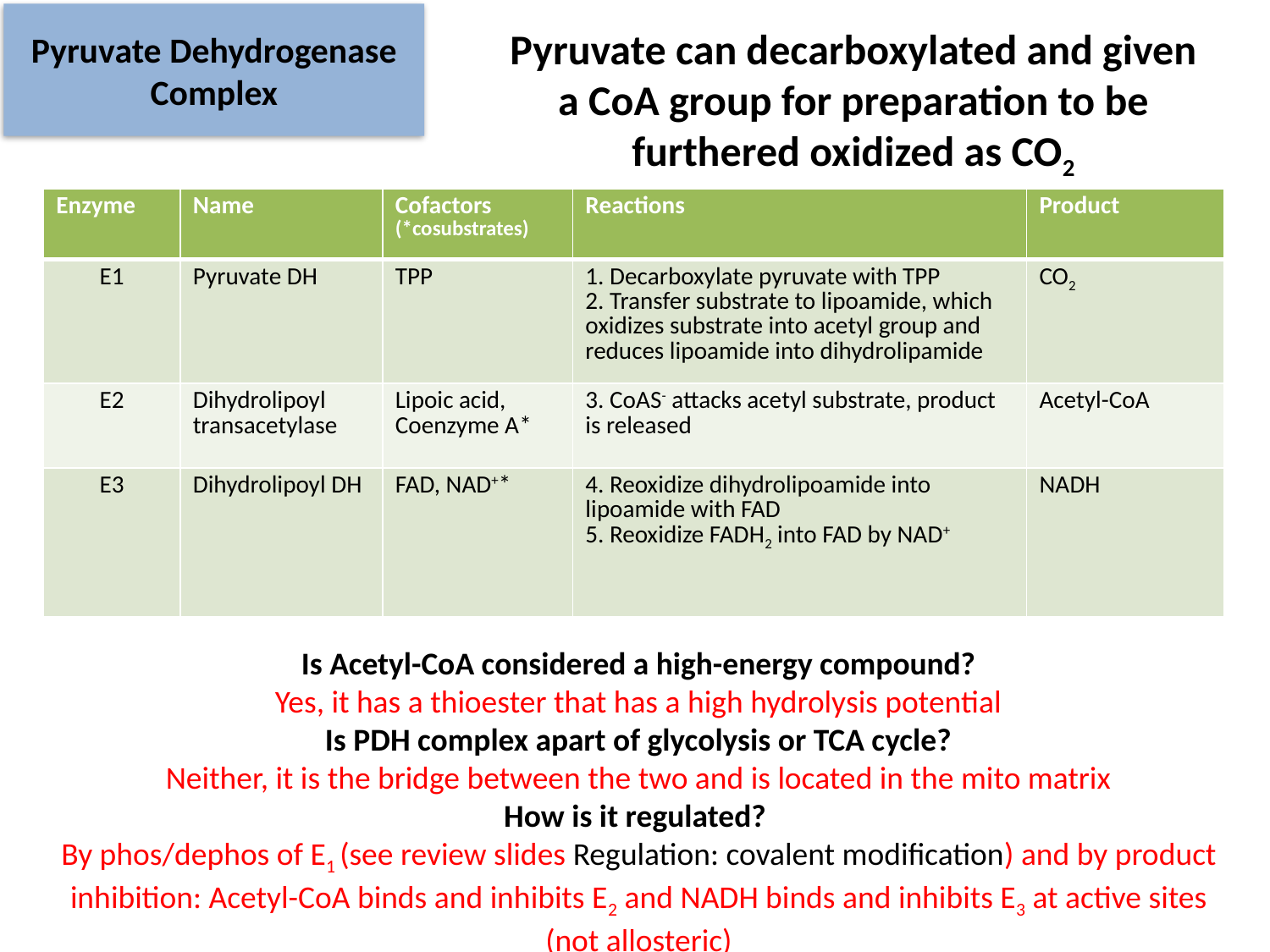

Pyruvate Dehydrogenase Complex
# Pyruvate can decarboxylated and given a CoA group for preparation to be furthered oxidized as CO2
| Enzyme | Name | Cofactors (\*cosubstrates) | Reactions | Product |
| --- | --- | --- | --- | --- |
| E1 | Pyruvate DH | TPP | 1. Decarboxylate pyruvate with TPP 2. Transfer substrate to lipoamide, which oxidizes substrate into acetyl group and reduces lipoamide into dihydrolipamide | CO2 |
| E2 | Dihydrolipoyl transacetylase | Lipoic acid, Coenzyme A\* | 3. CoAS- attacks acetyl substrate, product is released | Acetyl-CoA |
| E3 | Dihydrolipoyl DH | FAD, NAD+\* | 4. Reoxidize dihydrolipoamide into lipoamide with FAD 5. Reoxidize FADH2 into FAD by NAD+ | NADH |
Is Acetyl-CoA considered a high-energy compound?
Yes, it has a thioester that has a high hydrolysis potential
Is PDH complex apart of glycolysis or TCA cycle?
Neither, it is the bridge between the two and is located in the mito matrix
How is it regulated?
By phos/dephos of E1 (see review slides Regulation: covalent modification) and by product inhibition: Acetyl-CoA binds and inhibits E2 and NADH binds and inhibits E3 at active sites (not allosteric)